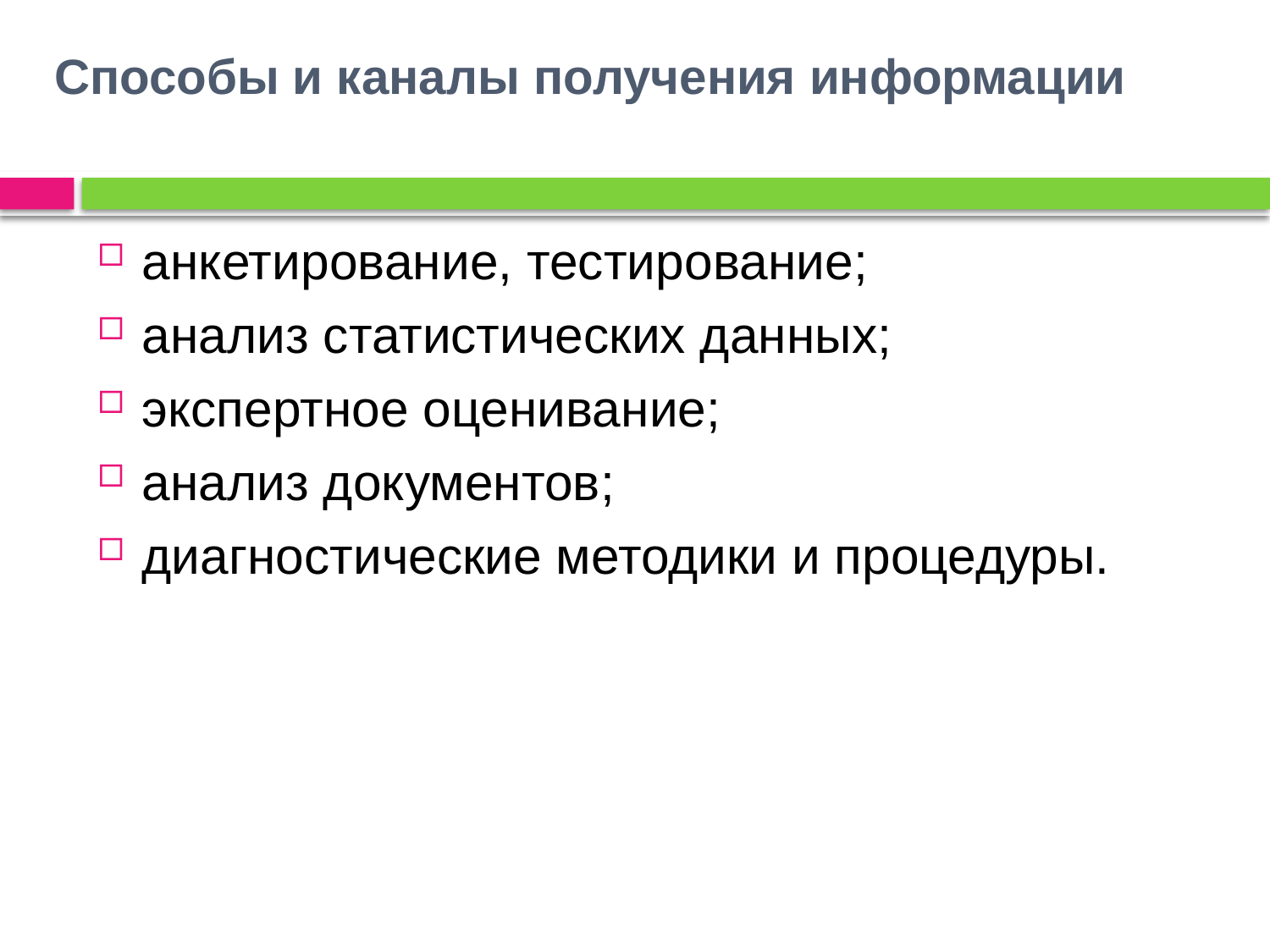

# Способы и каналы получения информации
анкетирование, тестирование;
анализ статистических данных;
экспертное оценивание;
анализ документов;
диагностические методики и процедуры.